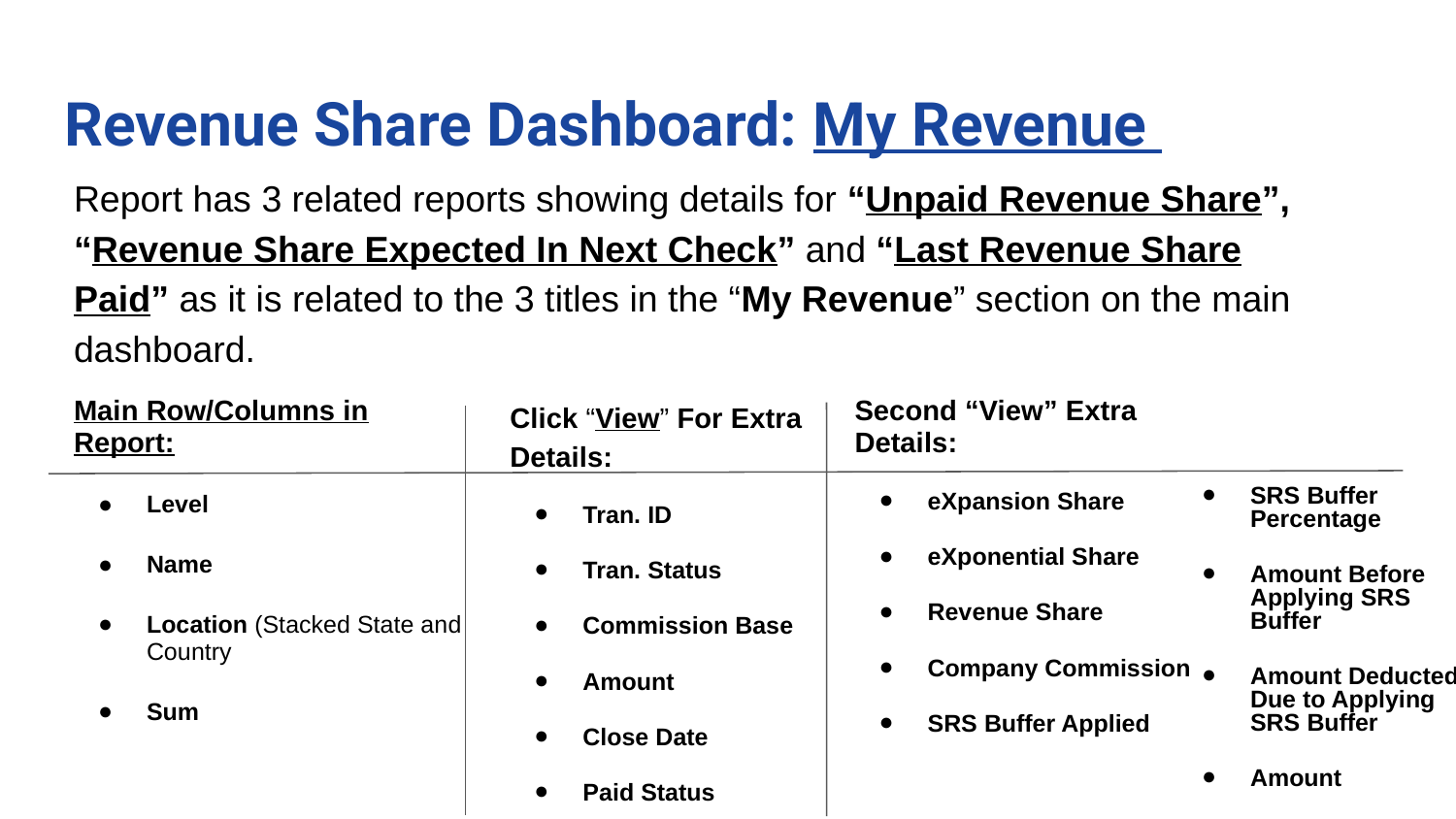

# Revenue Share Dashboard: My Revenue
Report has 3 related reports showing details for “Unpaid Revenue Share”, “Revenue Share Expected In Next Check” and “Last Revenue Share Paid” as it is related to the 3 titles in the “My Revenue” section on the main dashboard.
Main Row/Columns in Report:
Level
Name
Location (Stacked State and Country
Sum
Click “View” For Extra Details:
Tran. ID
Tran. Status
Commission Base
Amount
Close Date
Paid Status
Second “View” Extra Details:
eXpansion Share
eXponential Share
Revenue Share
Company Commission
SRS Buffer Applied

SRS Buffer Percentage
Amount Before Applying SRS Buffer
Amount Deducted Due to Applying SRS Buffer
Amount